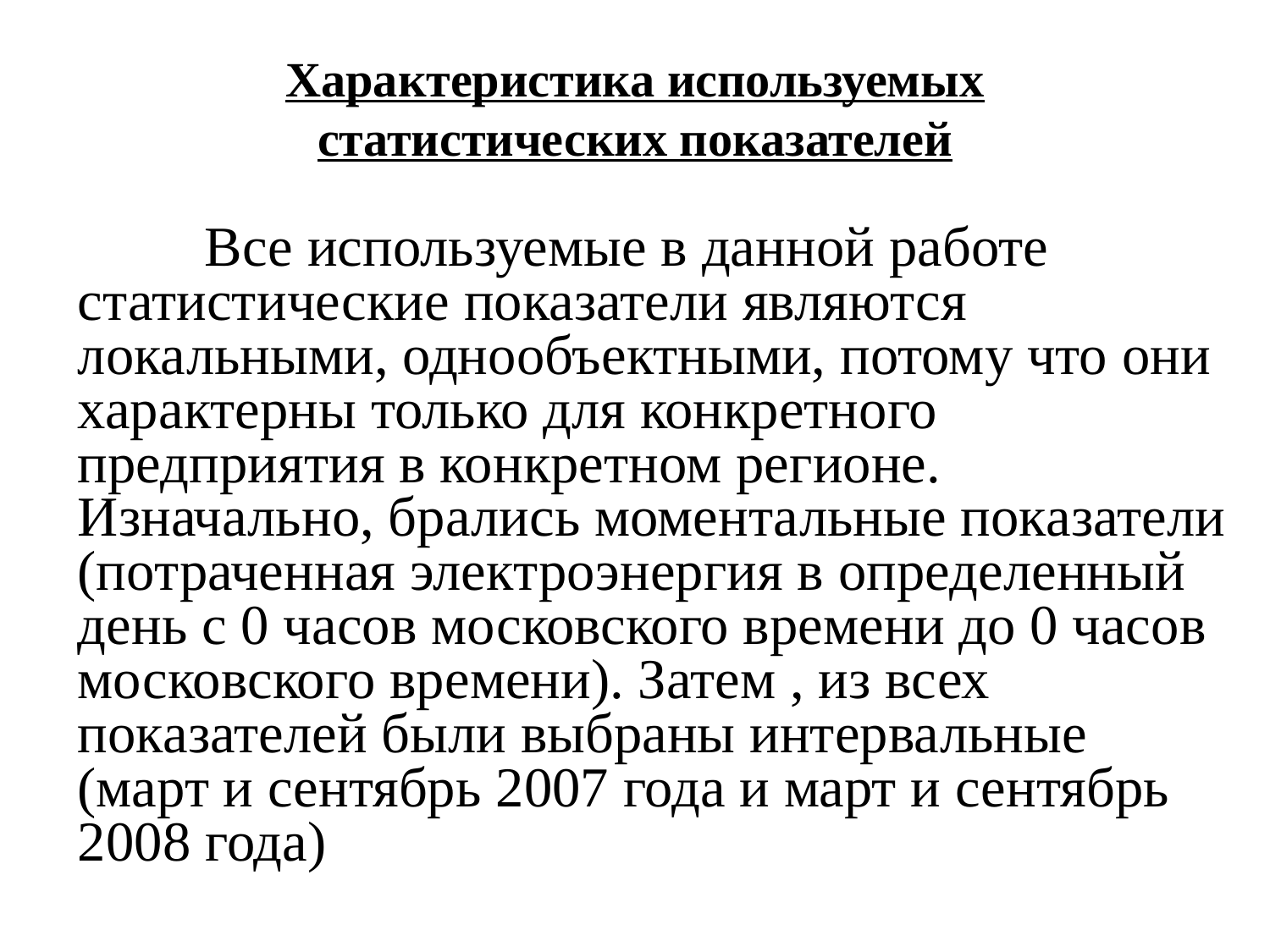

# Характеристика используемых статистических показателей
	Все используемые в данной работе статистические показатели являются локальными, однообъектными, потому что они характерны только для конкретного предприятия в конкретном регионе. 	Изначально, брались моментальные показатели (потраченная электроэнергия в определенный день с 0 часов московского времени до 0 часов московского времени). Затем , из всех показателей были выбраны интервальные (март и сентябрь 2007 года и март и сентябрь 2008 года)